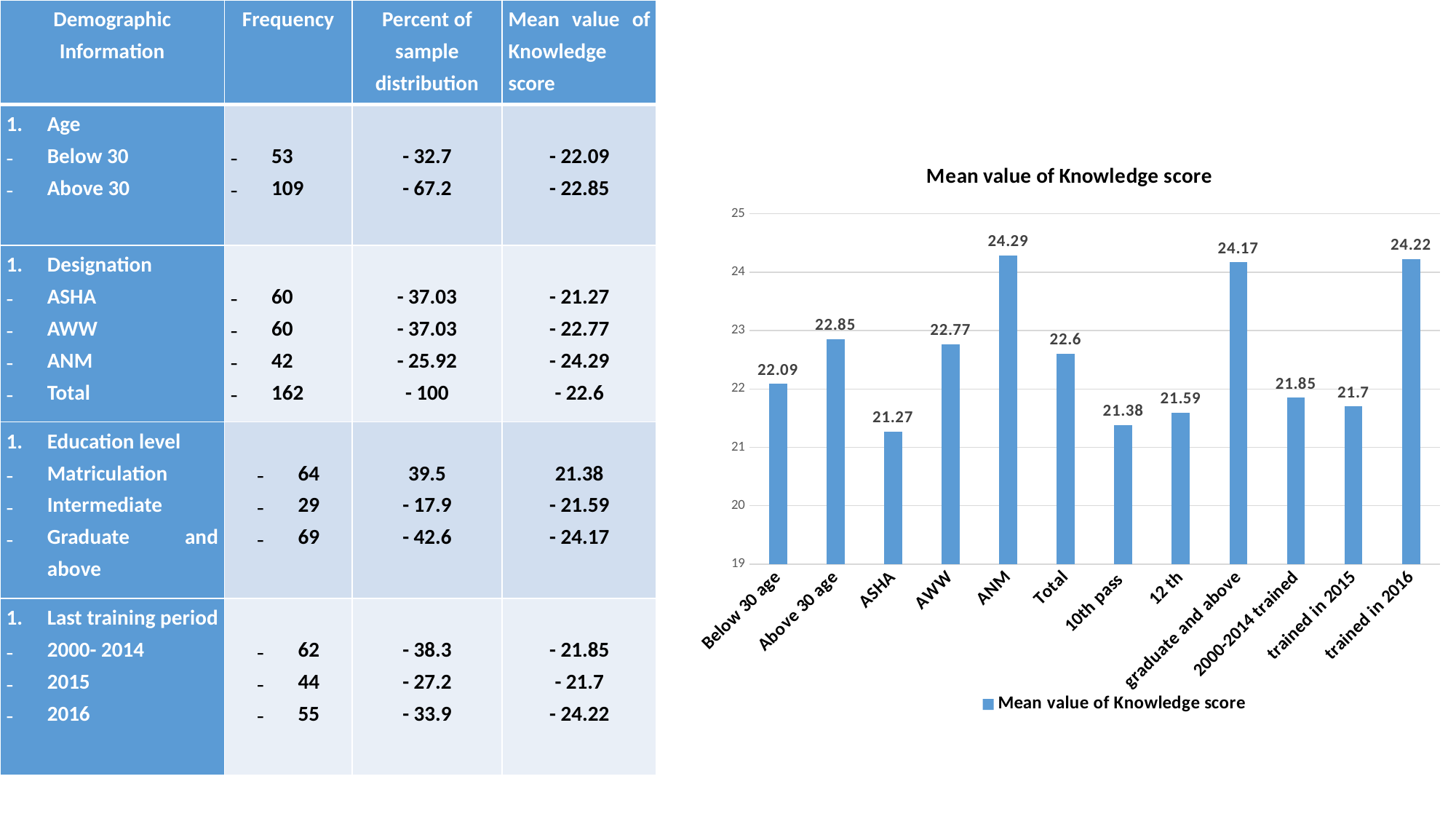

| Demographic Information | Frequency | Percent of sample distribution | Mean value of Knowledge score |
| --- | --- | --- | --- |
| Age Below 30 Above 30 | 53 109 | - 32.7 - 67.2 | - 22.09 - 22.85 |
| Designation ASHA AWW ANM Total | 60 60 42 162 | - 37.03 - 37.03 - 25.92 - 100 | - 21.27 - 22.77 - 24.29 - 22.6 |
| Education level Matriculation Intermediate Graduate and above | 64 29 69 | 39.5 - 17.9 - 42.6 | 21.38 - 21.59 - 24.17 |
| Last training period 2000- 2014 2015 2016 | 62 44 55 | - 38.3 - 27.2 - 33.9 | - 21.85 - 21.7 - 24.22 |

### Chart:

| Category | Mean value of Knowledge score |
|---|---|
| Below 30 age | 22.09 |
| Above 30 age | 22.85 |
| ASHA | 21.27 |
| AWW | 22.77 |
| ANM | 24.29 |
| Total | 22.6 |
| 10th pass  | 21.38 |
| 12 th | 21.59 |
| graduate and above | 24.17 |
| 2000-2014 trained | 21.85 |
| trained in 2015 | 21.7 |
| trained in 2016 | 24.22 |